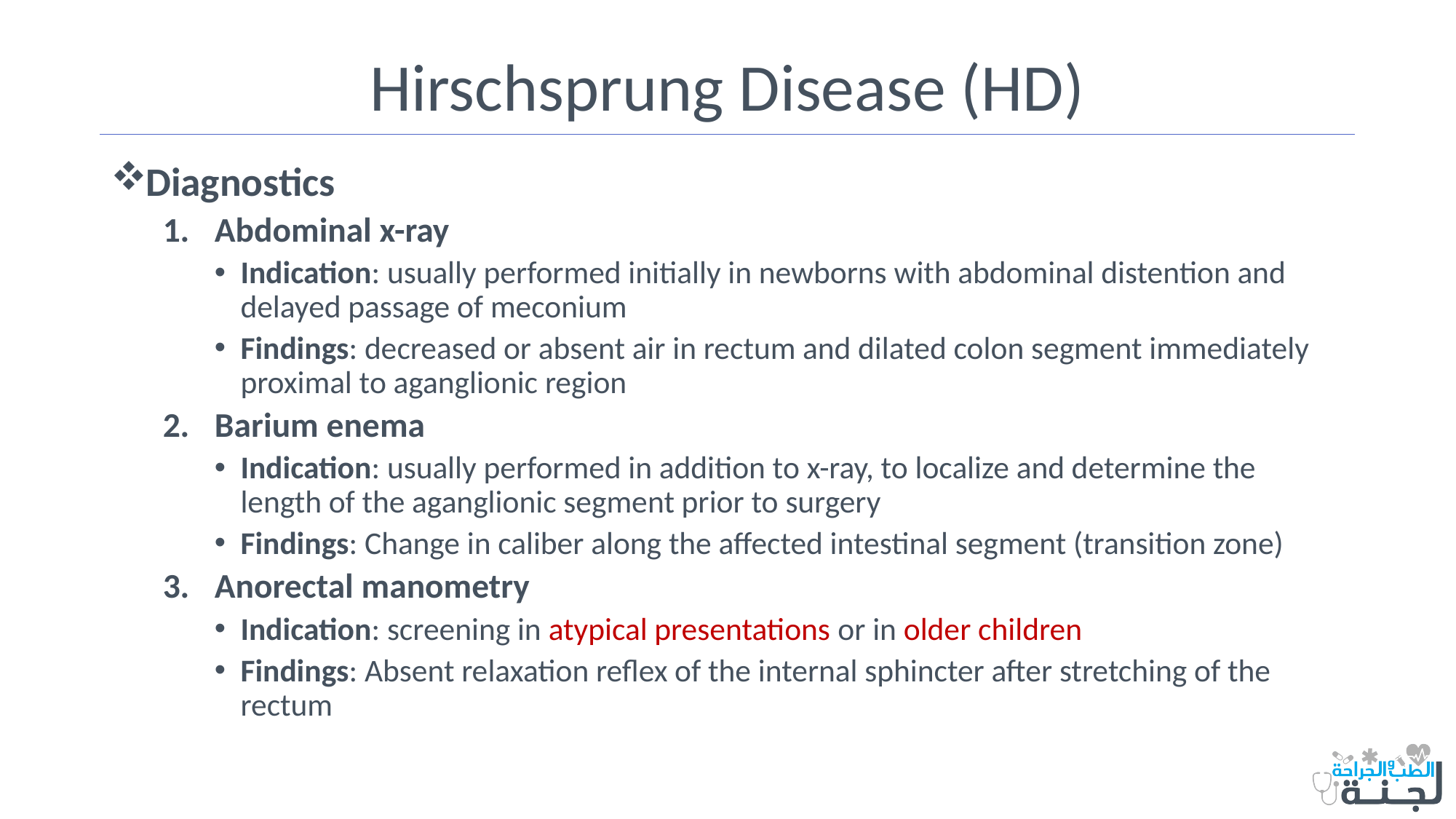

# Hirschsprung Disease (HD)
Diagnostics
Abdominal x-ray
Indication: usually performed initially in newborns with abdominal distention and delayed passage of meconium
Findings: decreased or absent air in rectum and dilated colon segment immediately proximal to aganglionic region
Barium enema
Indication: usually performed in addition to x-ray, to localize and determine the length of the aganglionic segment prior to surgery
Findings: Change in caliber along the affected intestinal segment (transition zone)
Anorectal manometry
Indication: screening in atypical presentations or in older children
Findings: Absent relaxation reflex of the internal sphincter after stretching of the rectum